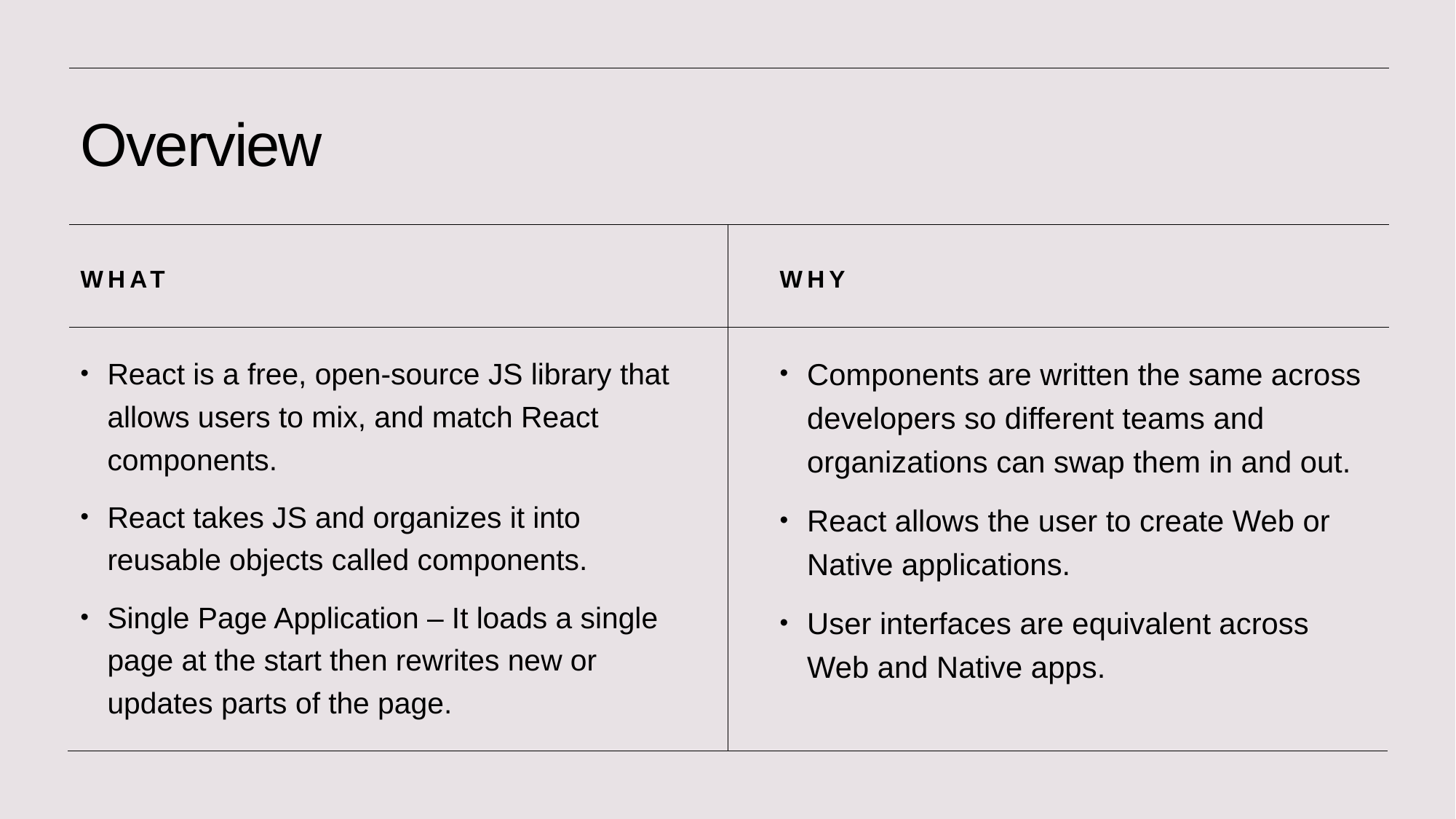

# Overview
What
Why
React is a free, open-source JS library that allows users to mix, and match React components.
React takes JS and organizes it into reusable objects called components.
Single Page Application – It loads a single page at the start then rewrites new or updates parts of the page.
Components are written the same across developers so different teams and organizations can swap them in and out.
React allows the user to create Web or Native applications.
User interfaces are equivalent across Web and Native apps.